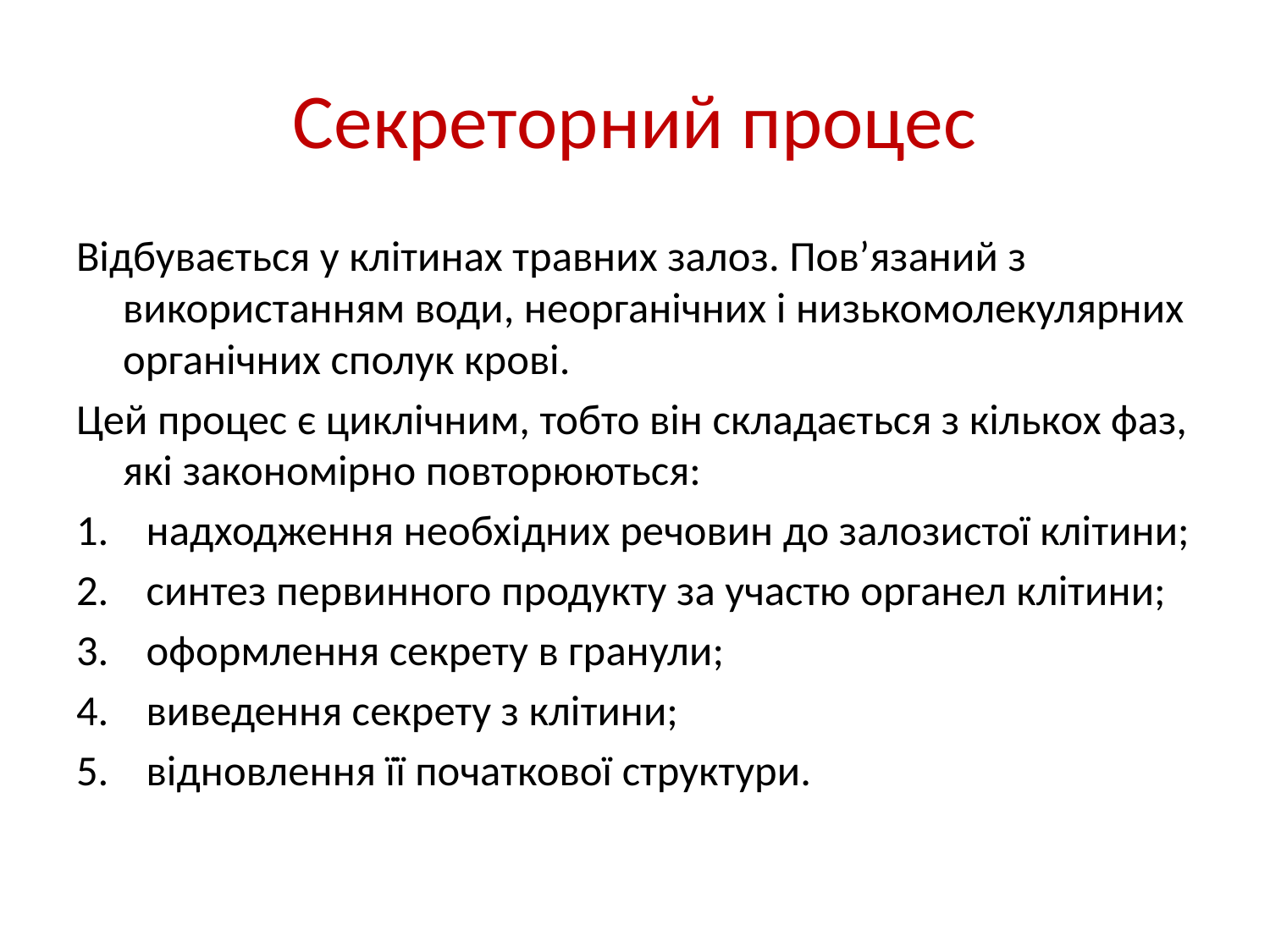

# Секреторний процес
Відбувається у клітинах травних залоз. Пов’язаний з використанням води, неорганічних і низькомолекулярних органічних сполук крові.
Цей процес є циклічним, тобто він складається з кількох фаз, які закономірно повторюються:
надходження необхідних речовин до залозистої клітини;
синтез первинного продукту за участю органел клітини;
оформлення секрету в гранули;
виведення секрету з клітини;
відновлення її початкової структури.